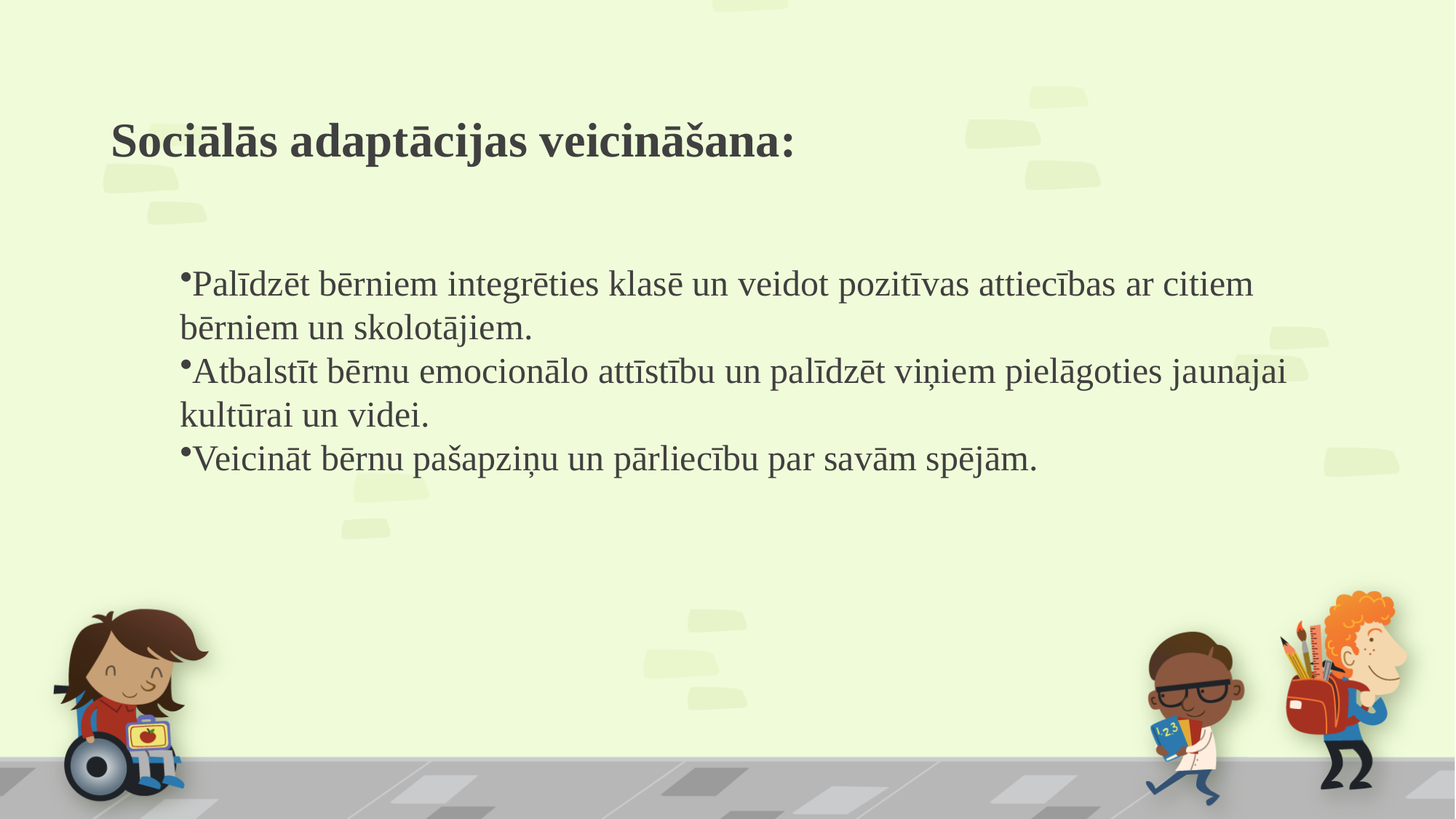

# Sociālās adaptācijas veicināšana:
Palīdzēt bērniem integrēties klasē un veidot pozitīvas attiecības ar citiem bērniem un skolotājiem.
Atbalstīt bērnu emocionālo attīstību un palīdzēt viņiem pielāgoties jaunajai kultūrai un videi.
Veicināt bērnu pašapziņu un pārliecību par savām spējām.